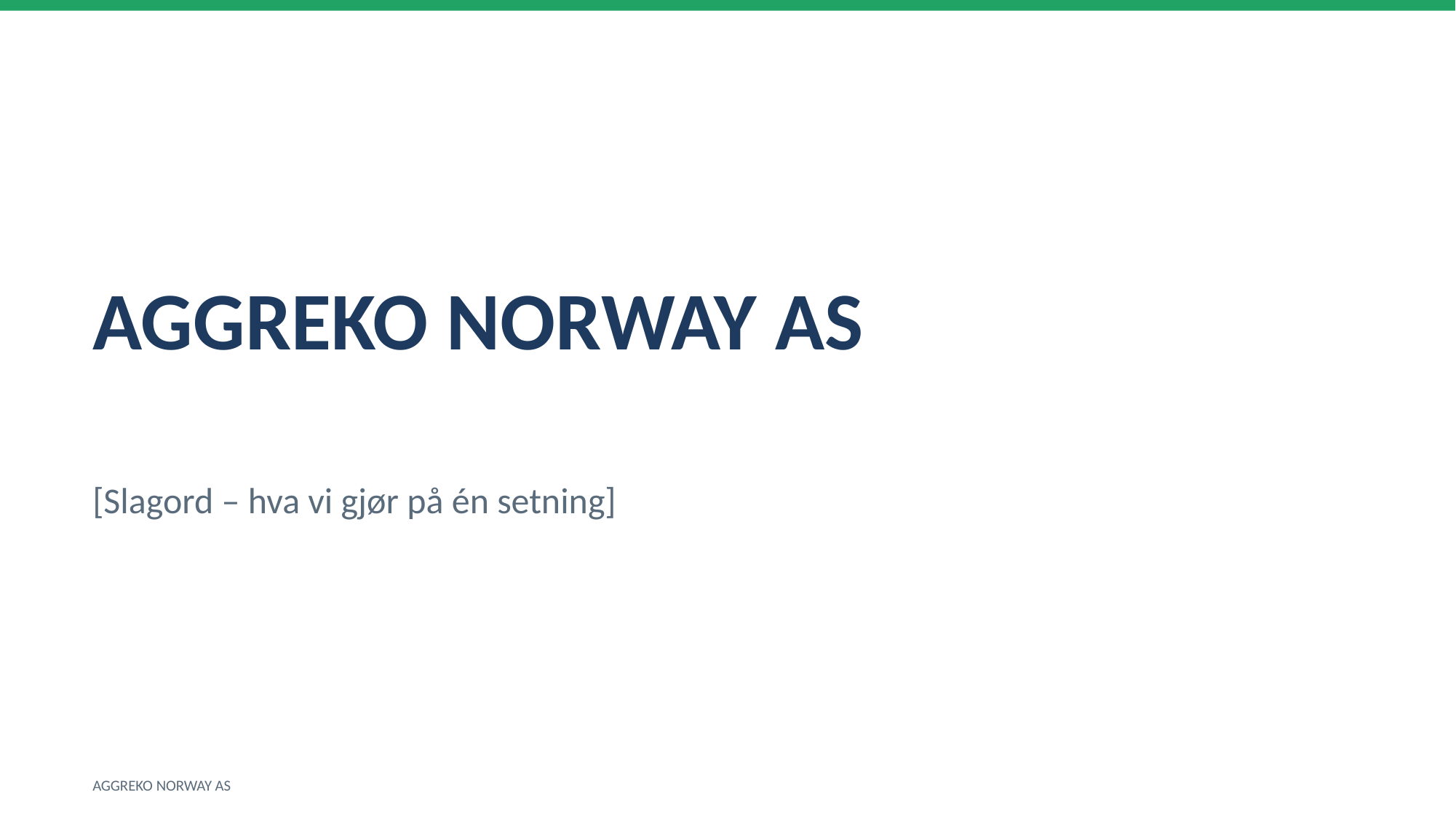

AGGREKO NORWAY AS
[Slagord – hva vi gjør på én setning]
AGGREKO NORWAY AS